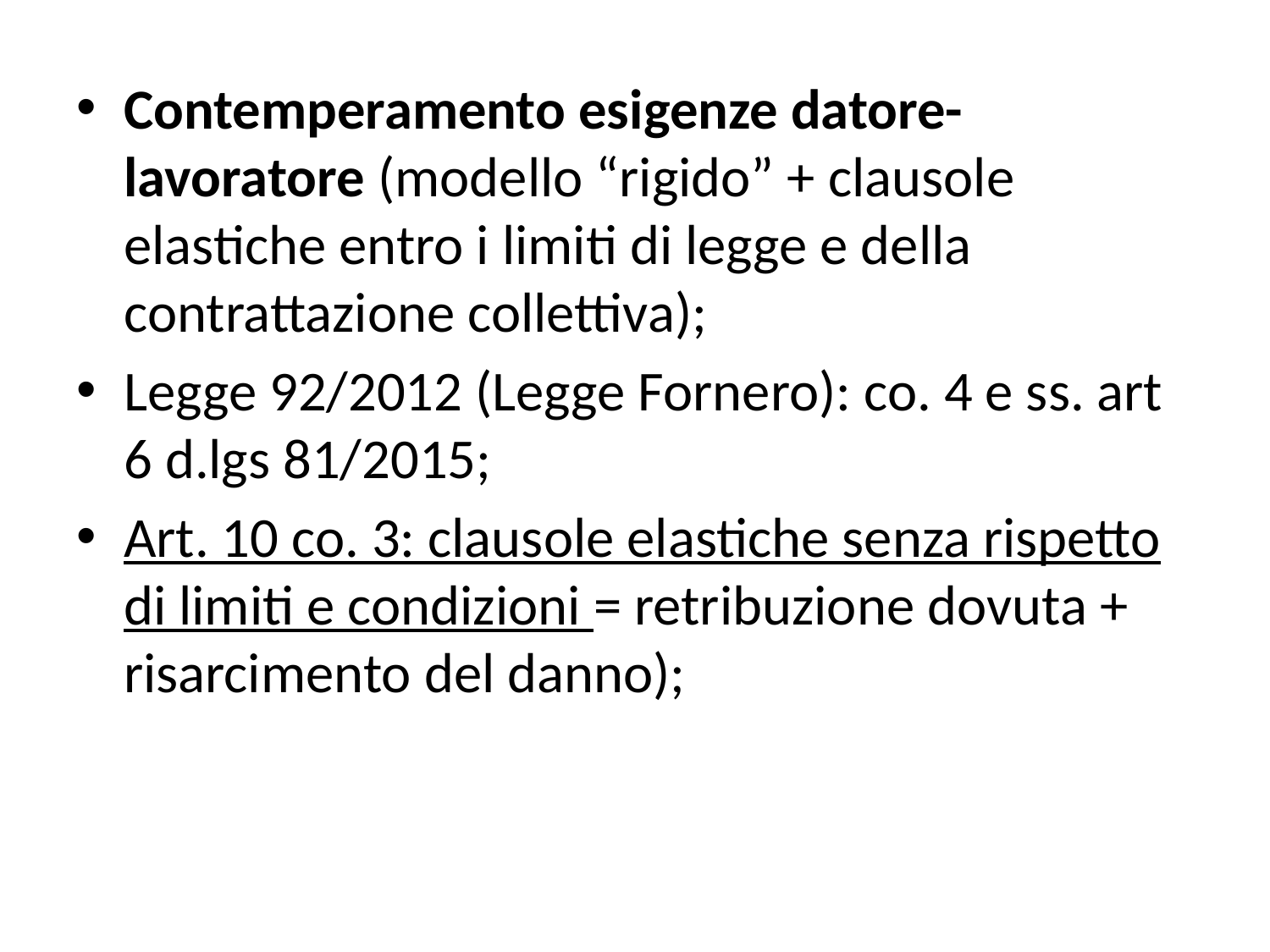

Contemperamento esigenze datore-lavoratore (modello “rigido” + clausole elastiche entro i limiti di legge e della contrattazione collettiva);
Legge 92/2012 (Legge Fornero): co. 4 e ss. art 6 d.lgs 81/2015;
Art. 10 co. 3: clausole elastiche senza rispetto di limiti e condizioni = retribuzione dovuta + risarcimento del danno);